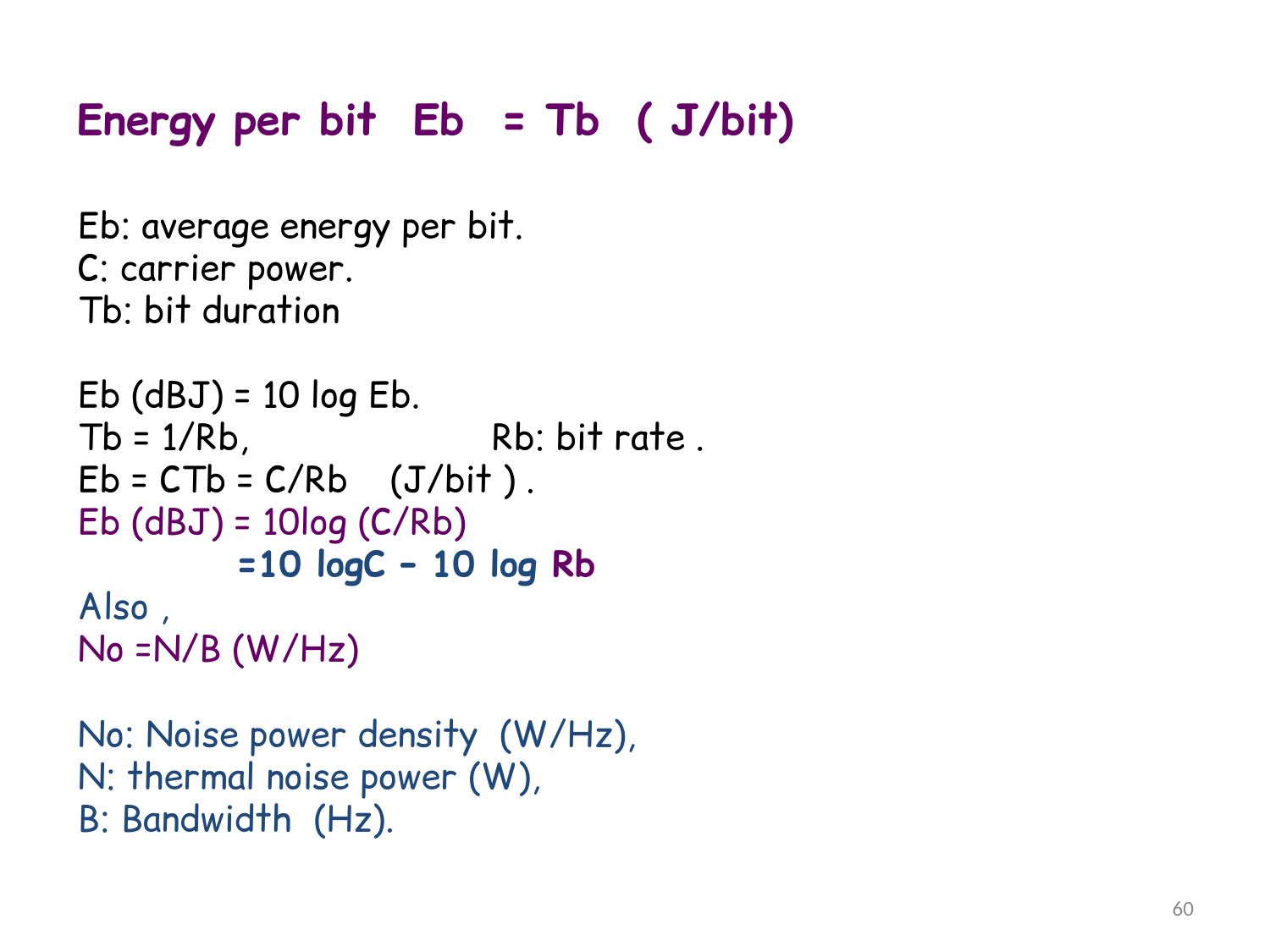

Energy per bit  Eb  = Tb  ( J/bit)

Eb: average energy per bit.
C: carrier power.
Tb: bit duration

Eb (dBJ) = 10 log Eb.
Tb = 1/Rb,                       Rb: bit rate .
Eb = CTb = C/Rb    (J/bit ) .
Eb (dBJ) = 10log (C/Rb)
	   =10 logC – 10 log Rb
Also ,
No =N/B (W/Hz)

No: Noise power density  (W/Hz),
N: thermal noise power (W),
B: Bandwidth  (Hz).
60